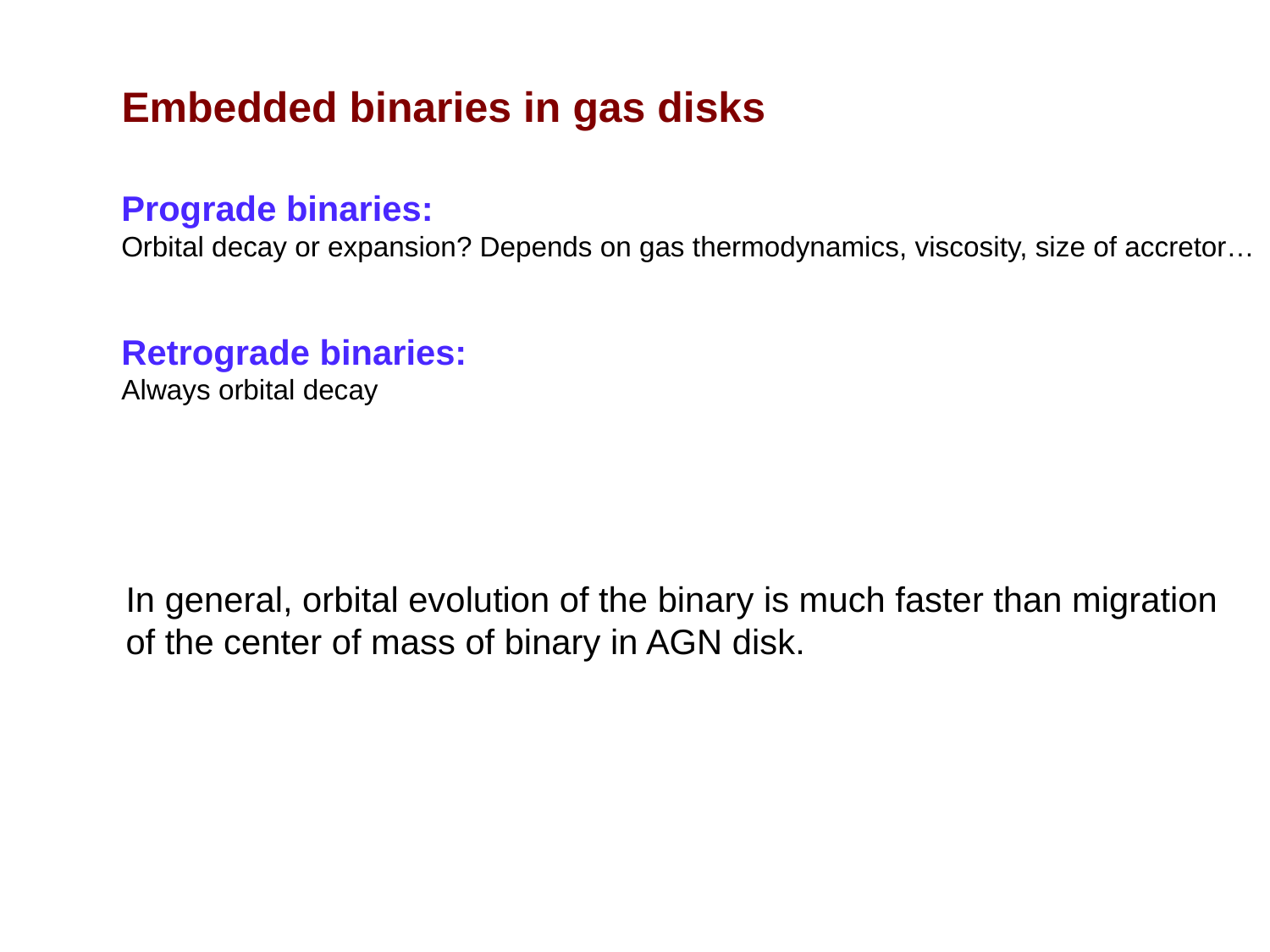

Embedded binaries in gas disks
Prograde binaries:
Orbital decay or expansion? Depends on gas thermodynamics, viscosity, size of accretor…

Retrograde binaries:
Always orbital decay
In general, orbital evolution of the binary is much faster than migration
of the center of mass of binary in AGN disk.